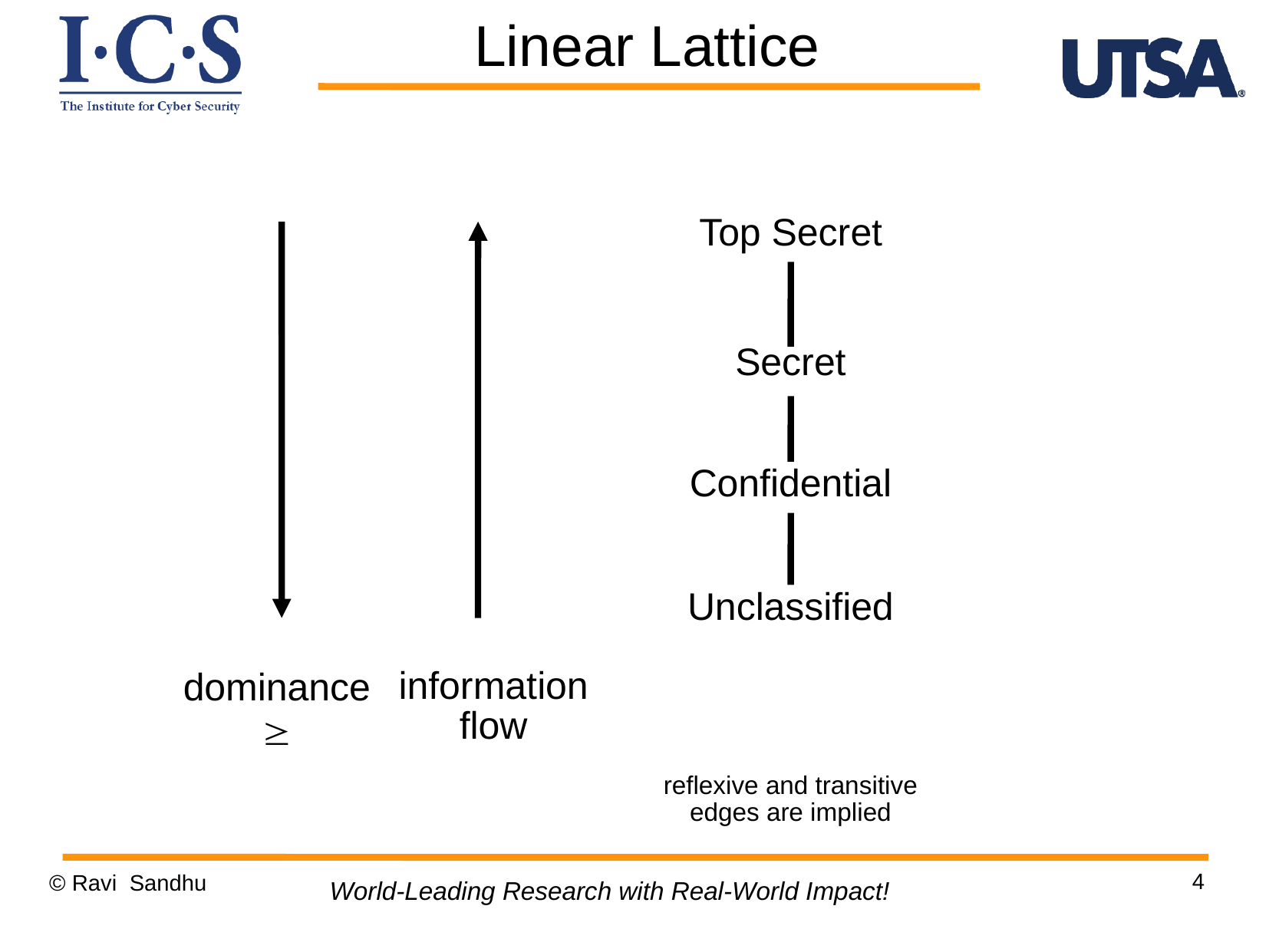

Linear Lattice
Top Secret

Secret

Confidential

Unclassified
dominance
≥
information
flow
reflexive and transitive edges are implied
4
© Ravi  Sandhu
World-Leading Research with Real-World Impact!